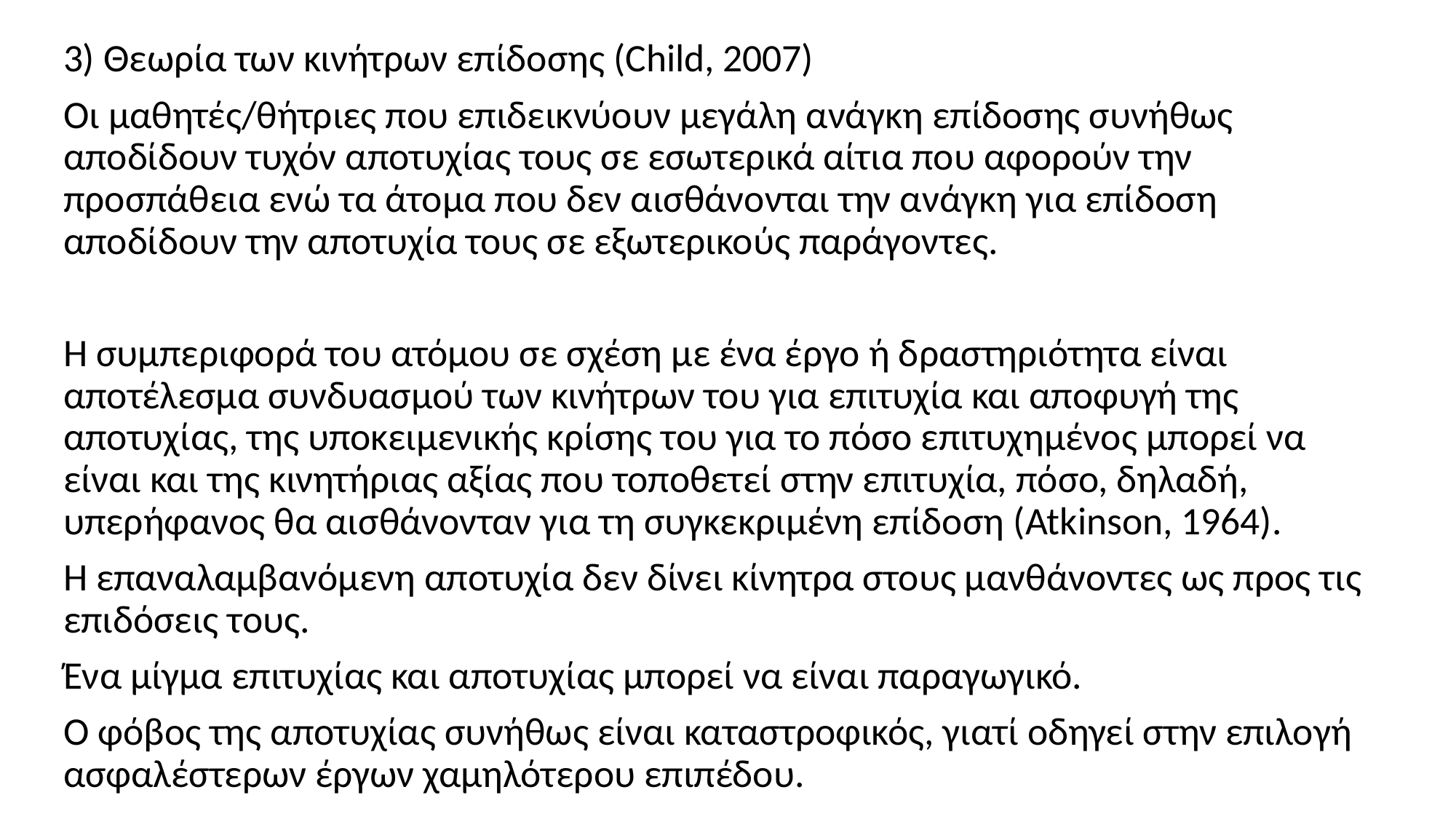

3) Θεωρία των κινήτρων επίδοσης (Child, 2007)
Οι μαθητές/θήτριες που επιδεικνύουν μεγάλη ανάγκη επίδοσης συνήθως αποδίδουν τυχόν αποτυχίας τους σε εσωτερικά αίτια που αφορούν την προσπάθεια ενώ τα άτομα που δεν αισθάνονται την ανάγκη για επίδοση αποδίδουν την αποτυχία τους σε εξωτερικούς παράγοντες.

Η συμπεριφορά του ατόμου σε σχέση με ένα έργο ή δραστηριότητα είναι αποτέλεσμα συνδυασμού των κινήτρων του για επιτυχία και αποφυγή της αποτυχίας, της υποκειμενικής κρίσης του για το πόσο επιτυχημένος μπορεί να είναι και της κινητήριας αξίας που τοποθετεί στην επιτυχία, πόσο, δηλαδή, υπερήφανος θα αισθάνονταν για τη συγκεκριμένη επίδοση (Atkinson, 1964).
Η επαναλαμβανόμενη αποτυχία δεν δίνει κίνητρα στους μανθάνοντες ως προς τις επιδόσεις τους.
Ένα μίγμα επιτυχίας και αποτυχίας μπορεί να είναι παραγωγικό.
Ο φόβος της αποτυχίας συνήθως είναι καταστροφικός, γιατί οδηγεί στην επιλογή ασφαλέστερων έργων χαμηλότερου επιπέδου.